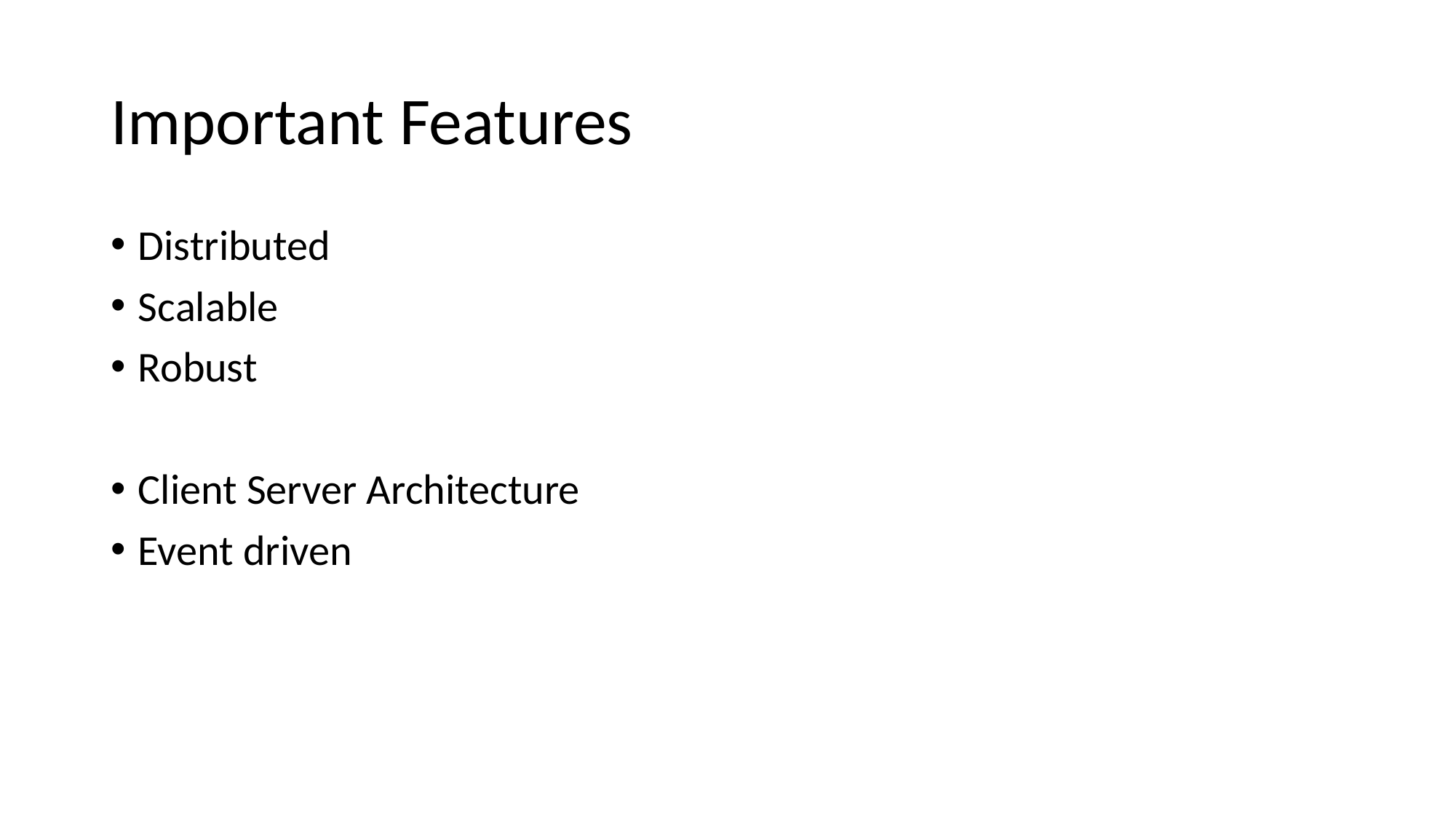

# Important Features
Distributed
Scalable
Robust

Client Server Architecture
Event driven